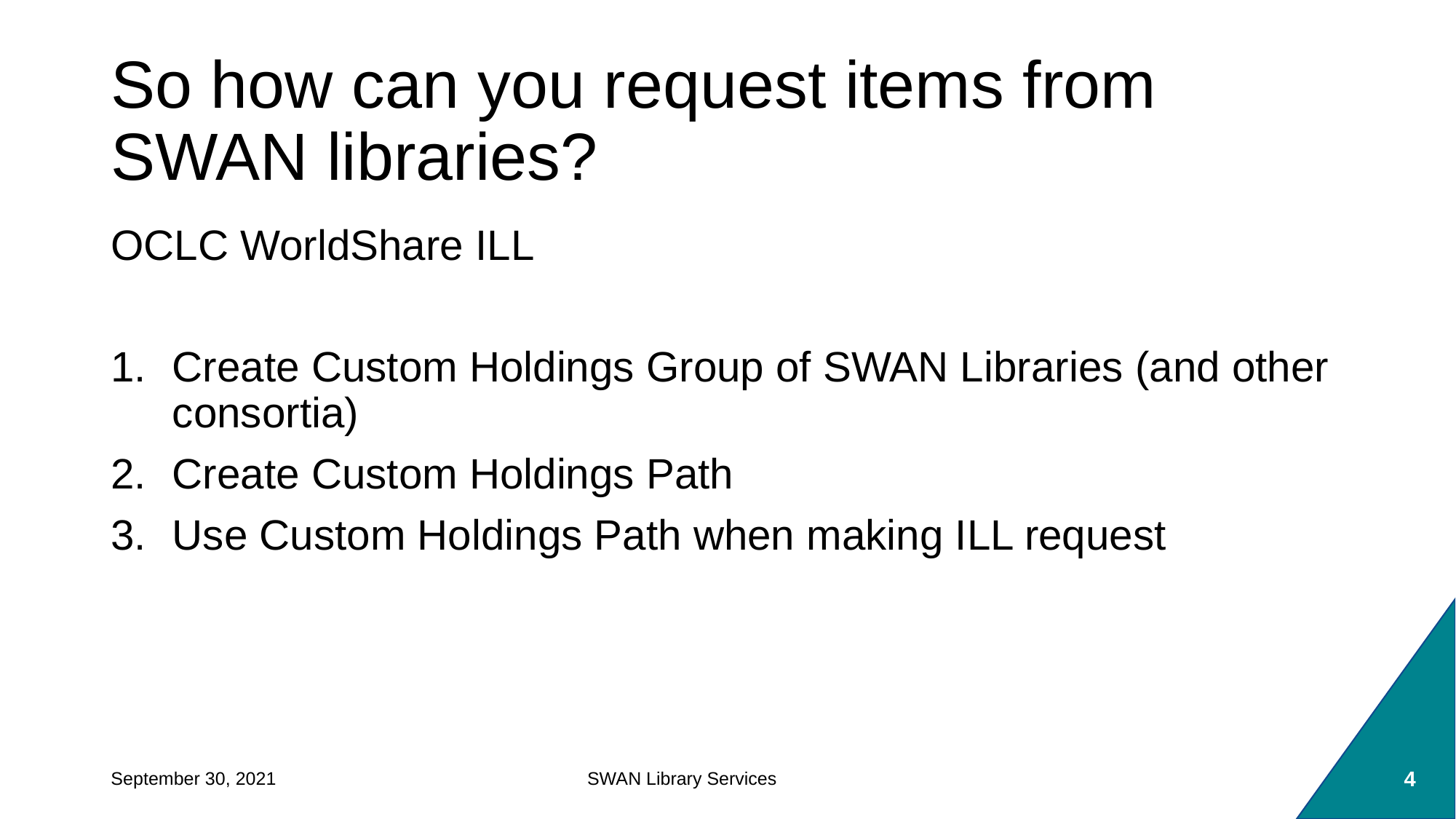

# So how can you request items from SWAN libraries?
OCLC WorldShare ILL

Create Custom Holdings Group of SWAN Libraries (and other consortia)
Create Custom Holdings Path
Use Custom Holdings Path when making ILL request
September 30, 2021
4
SWAN Library Services